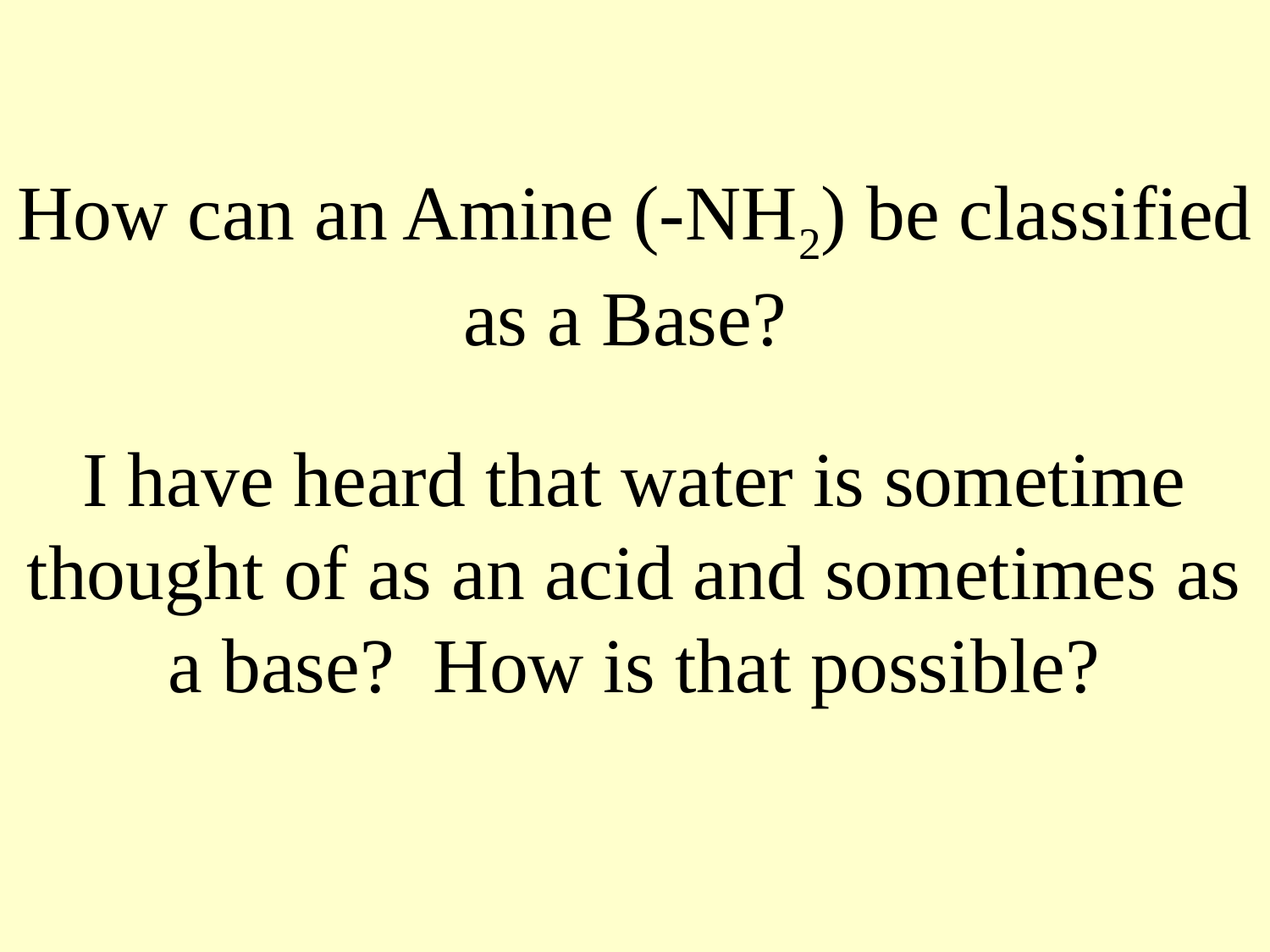

# How can an Amine (-NH2) be classified as a Base? I have heard that water is sometime thought of as an acid and sometimes as a base?  How is that possible?